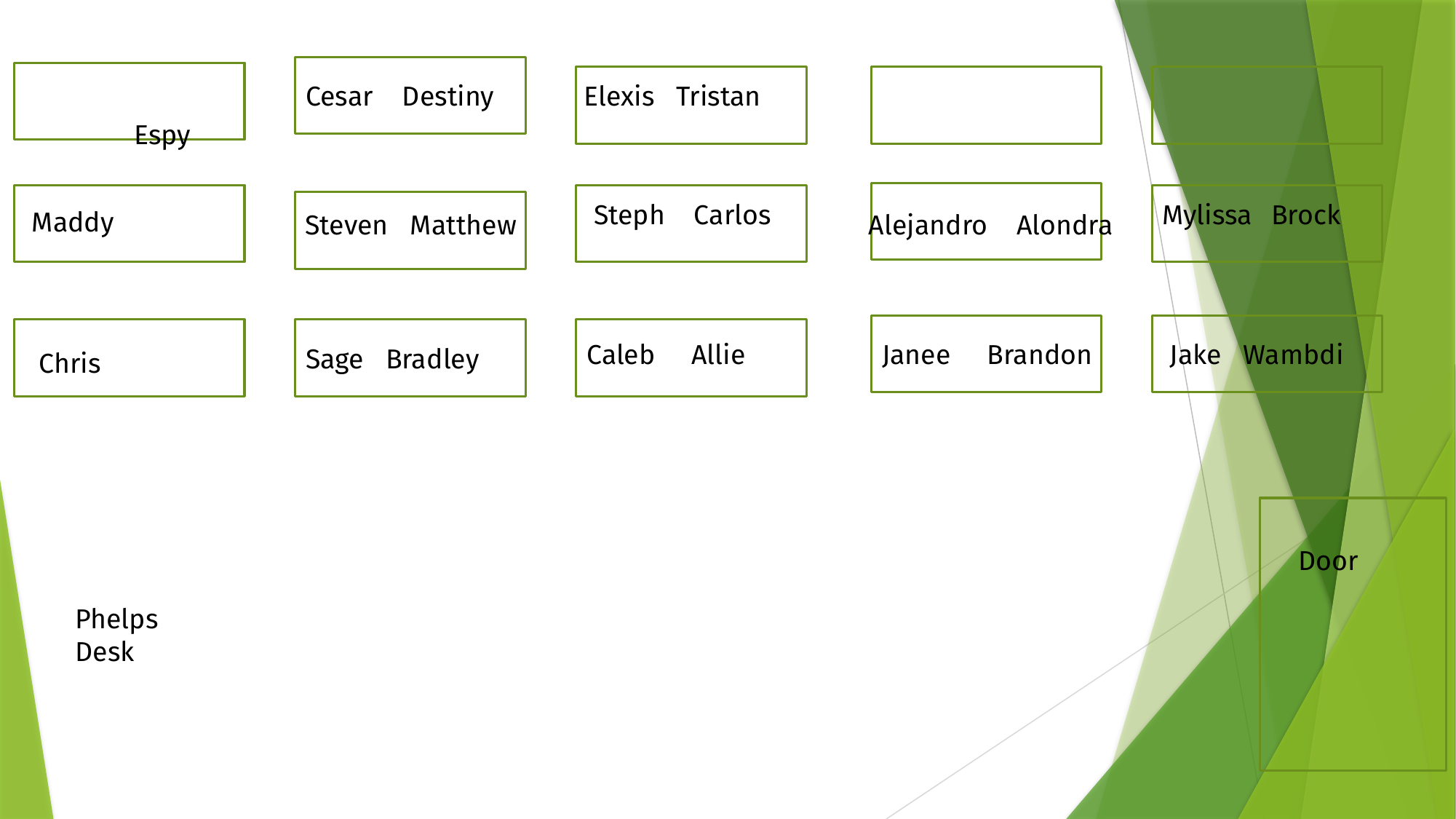

Elexis   Tristan
Cesar    Destiny
		Espy

Steph    Carlos
Mylissa	Brock
Maddy
Steven   Matthew
Alejandro    Alondra

Caleb     Allie
Janee     Brandon
Jake   Wambdi
Sage   Bradley
Chris

Door
Phelps
Desk